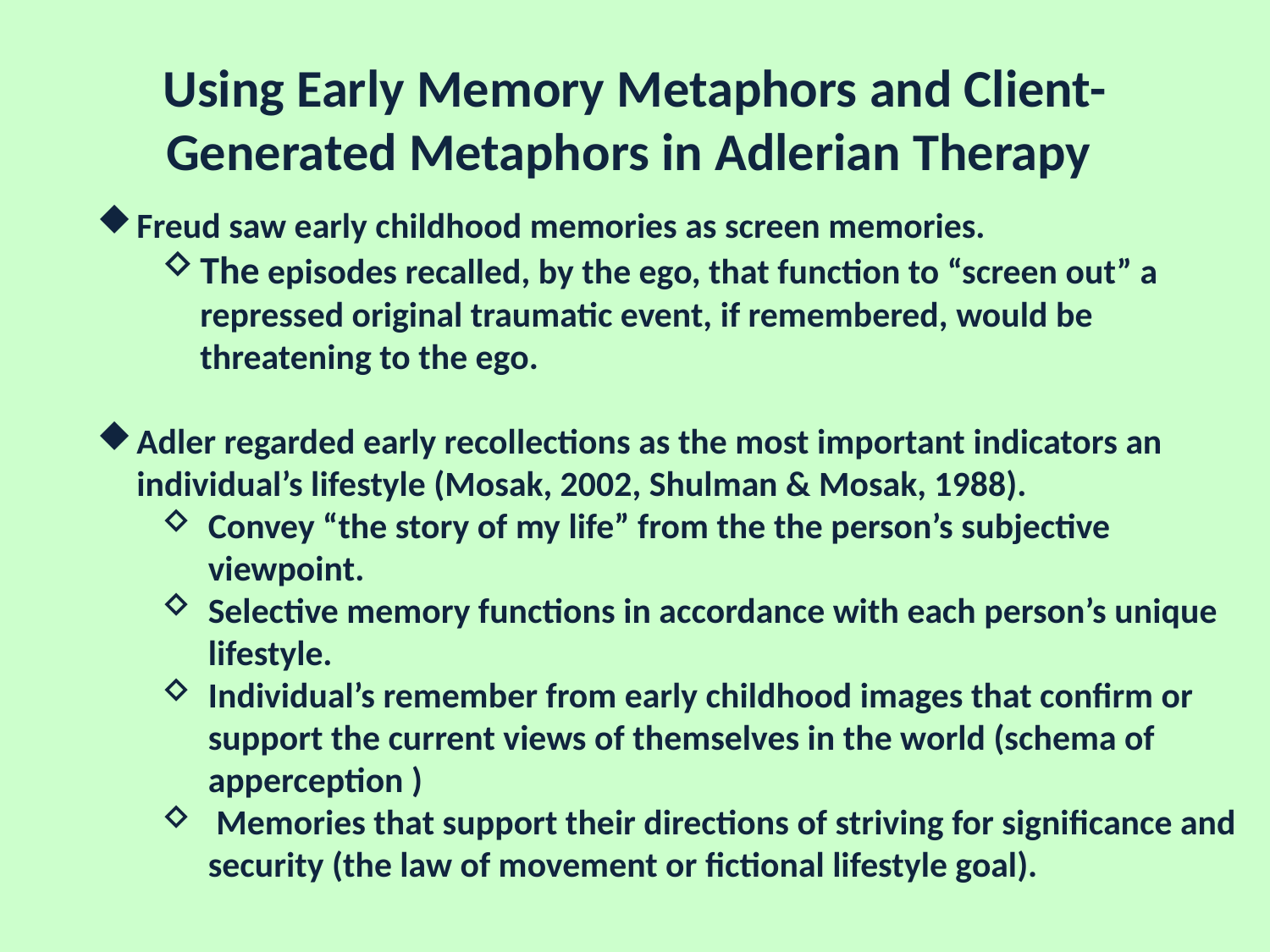

# Using Early Memory Metaphors and Client-Generated Metaphors in Adlerian Therapy
Freud saw early childhood memories as screen memories.
The episodes recalled, by the ego, that function to “screen out” a repressed original traumatic event, if remembered, would be threatening to the ego.

Adler regarded early recollections as the most important indicators an individual’s lifestyle (Mosak, 2002, Shulman & Mosak, 1988).
Convey “the story of my life” from the the person’s subjective viewpoint.
Selective memory functions in accordance with each person’s unique lifestyle.
Individual’s remember from early childhood images that confirm or support the current views of themselves in the world (schema of apperception )
 Memories that support their directions of striving for significance and security (the law of movement or fictional lifestyle goal).